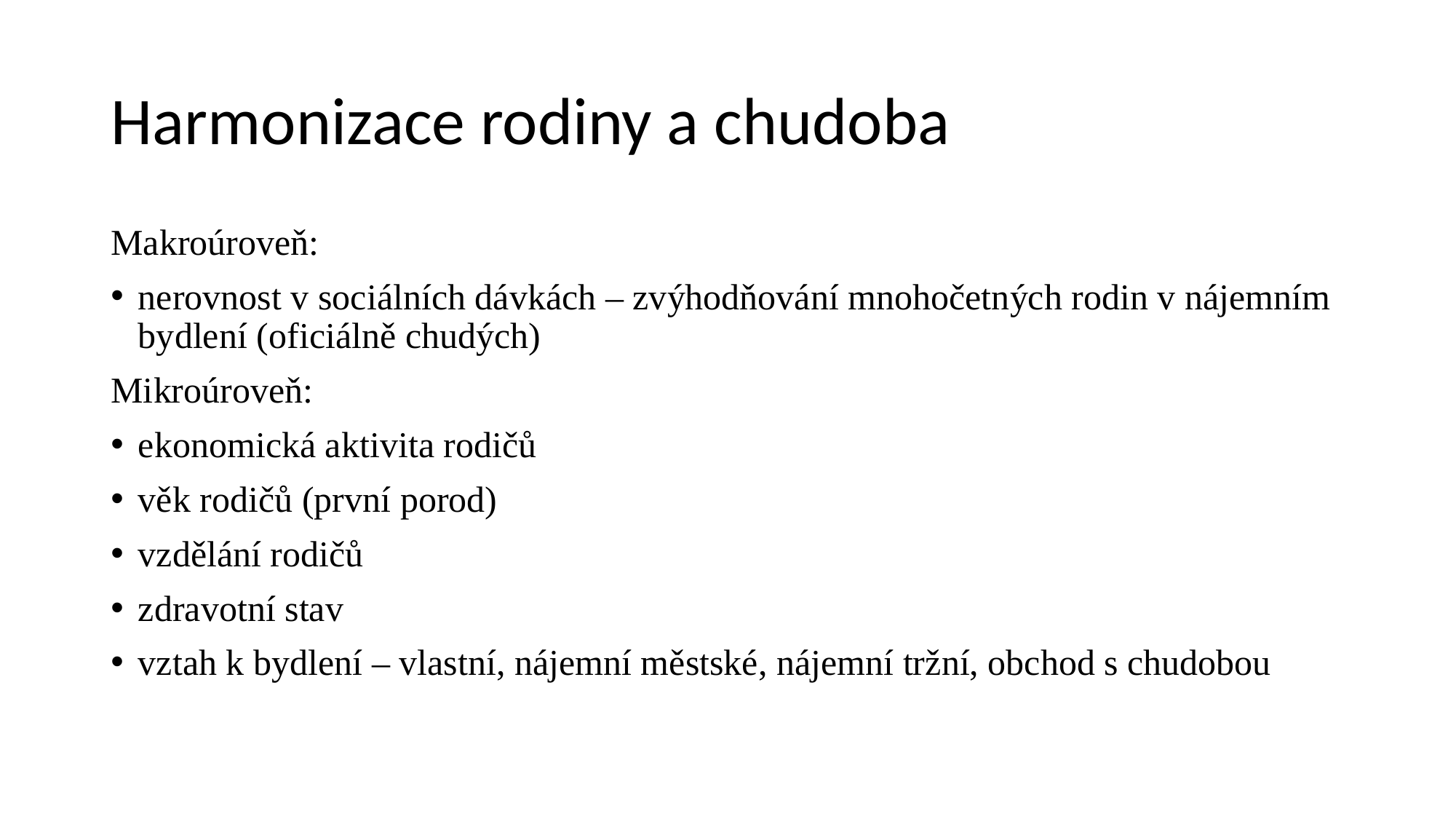

# Harmonizace rodiny a chudoba
Makroúroveň:
nerovnost v sociálních dávkách – zvýhodňování mnohočetných rodin v nájemním bydlení (oficiálně chudých)
Mikroúroveň:
ekonomická aktivita rodičů
věk rodičů (první porod)
vzdělání rodičů
zdravotní stav
vztah k bydlení – vlastní, nájemní městské, nájemní tržní, obchod s chudobou